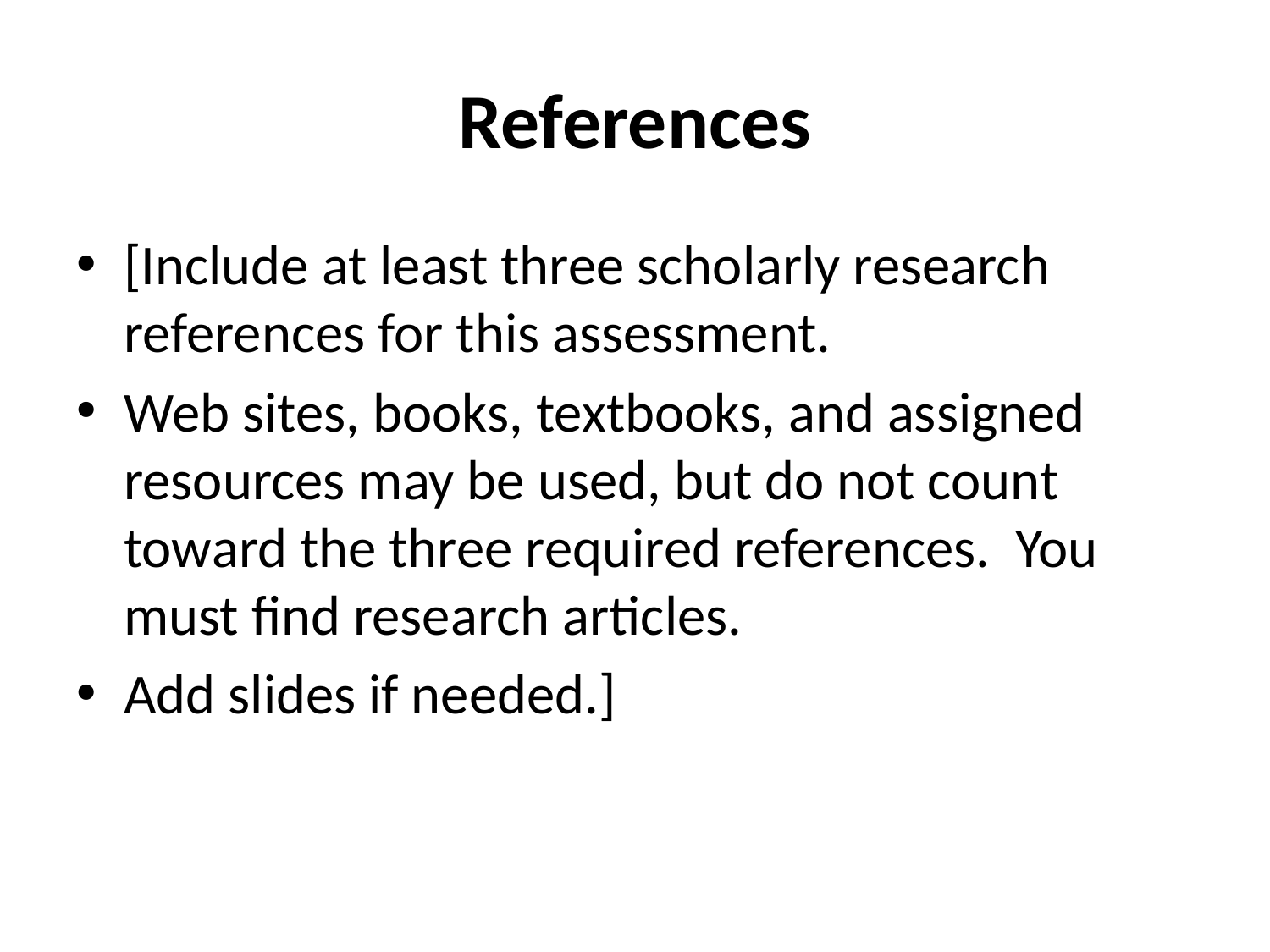

# References
[Include at least three scholarly research references for this assessment.
Web sites, books, textbooks, and assigned resources may be used, but do not count toward the three required references.  You must find research articles.
Add slides if needed.]